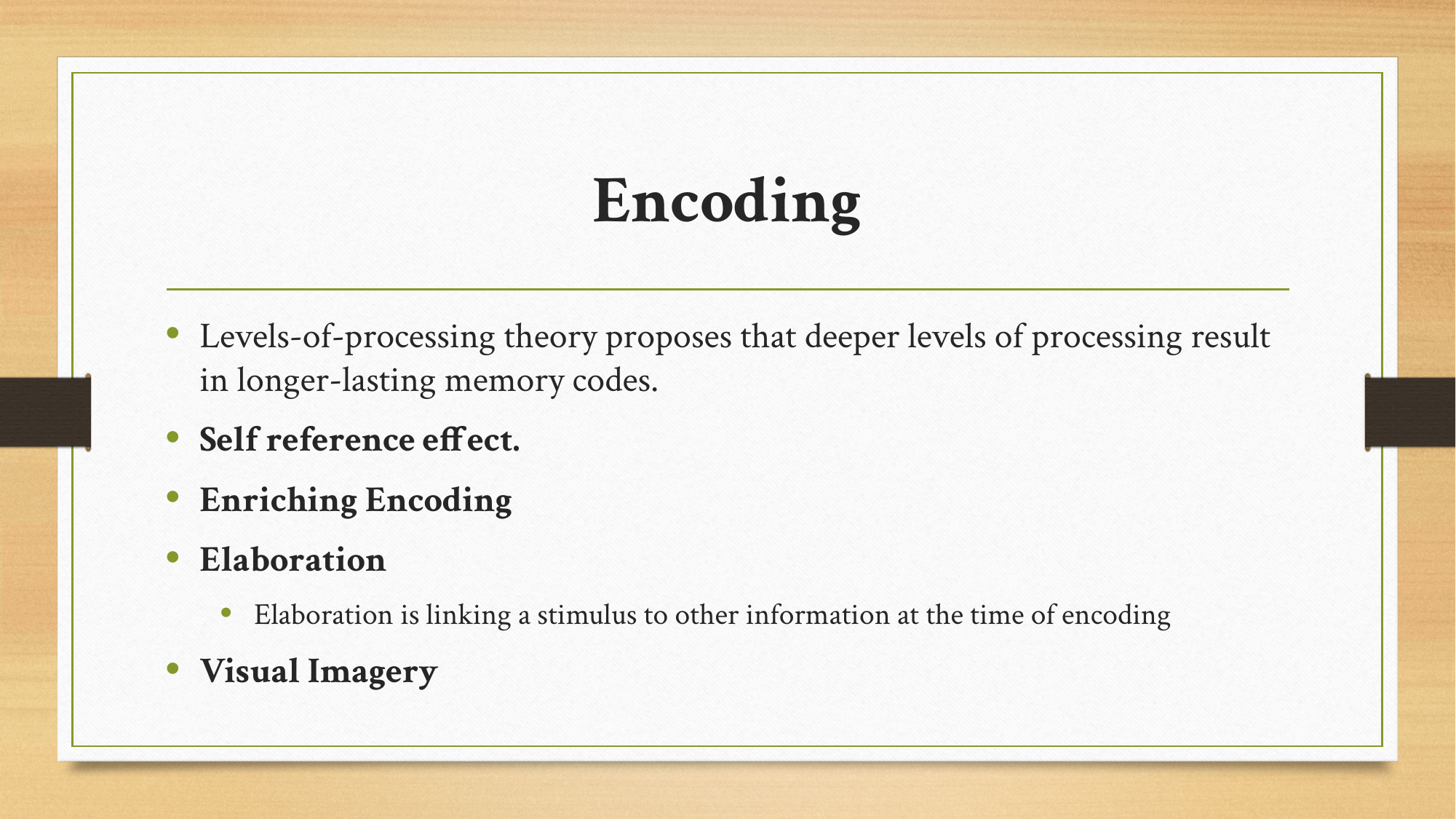

# Encoding
Levels-of-processing theory proposes that deeper levels of processing result in longer-lasting memory codes.
Self reference effect.
Enriching Encoding
Elaboration
Elaboration is linking a stimulus to other information at the time of encoding
Visual Imagery